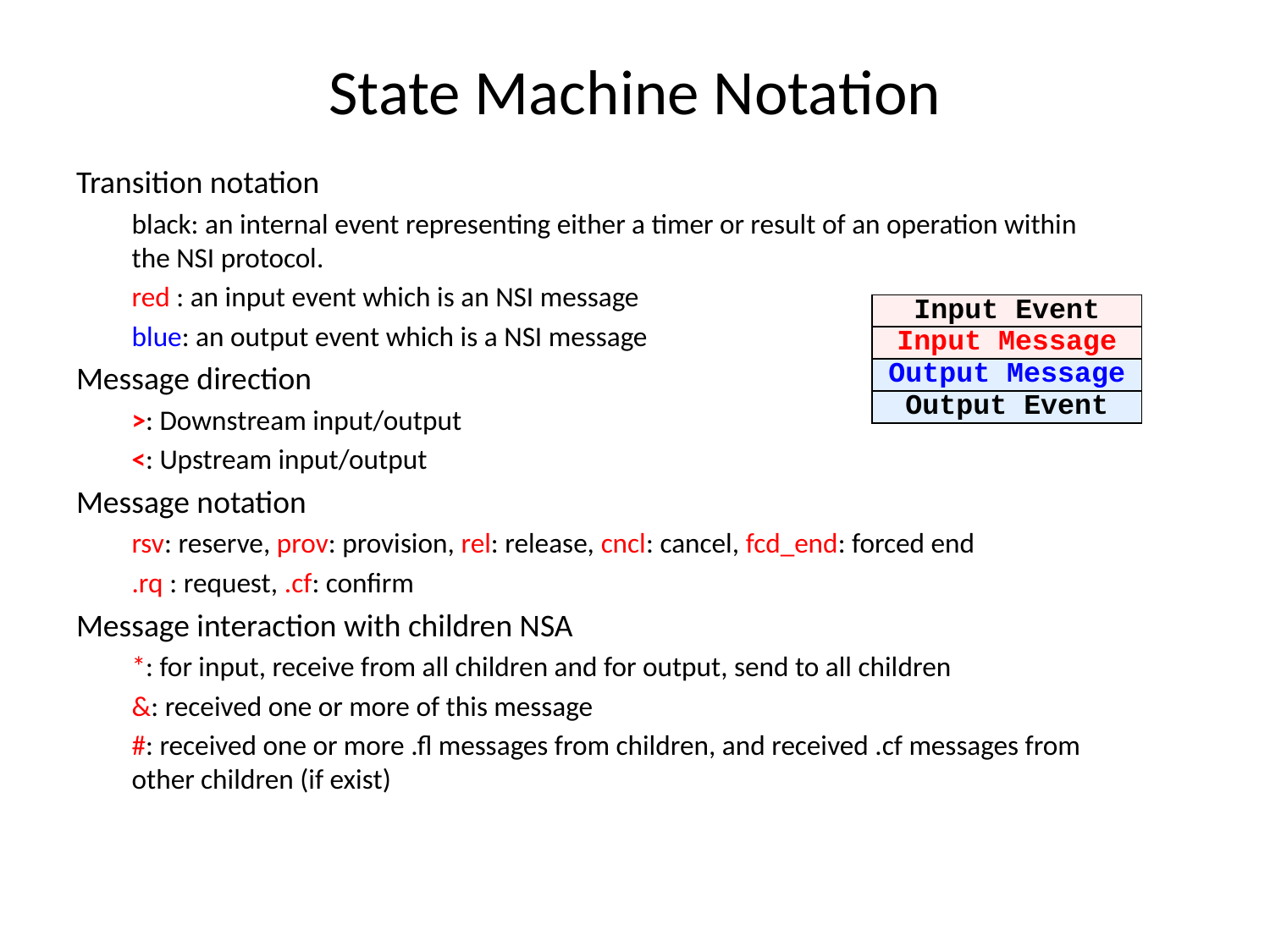

# State Machine Notation
Transition notation
black: an internal event representing either a timer or result of an operation within the NSI protocol.
red : an input event which is an NSI message
blue: an output event which is a NSI message
Message direction
>: Downstream input/output
<: Upstream input/output
Message notation
rsv: reserve, prov: provision, rel: release, cncl: cancel, fcd_end: forced end
.rq : request, .cf: confirm
Message interaction with children NSA
*: for input, receive from all children and for output, send to all children
&: received one or more of this message
#: received one or more .fl messages from children, and received .cf messages from other children (if exist)
| Input Event |
| --- |
| Input Message |
| Output Message |
| Output Event |